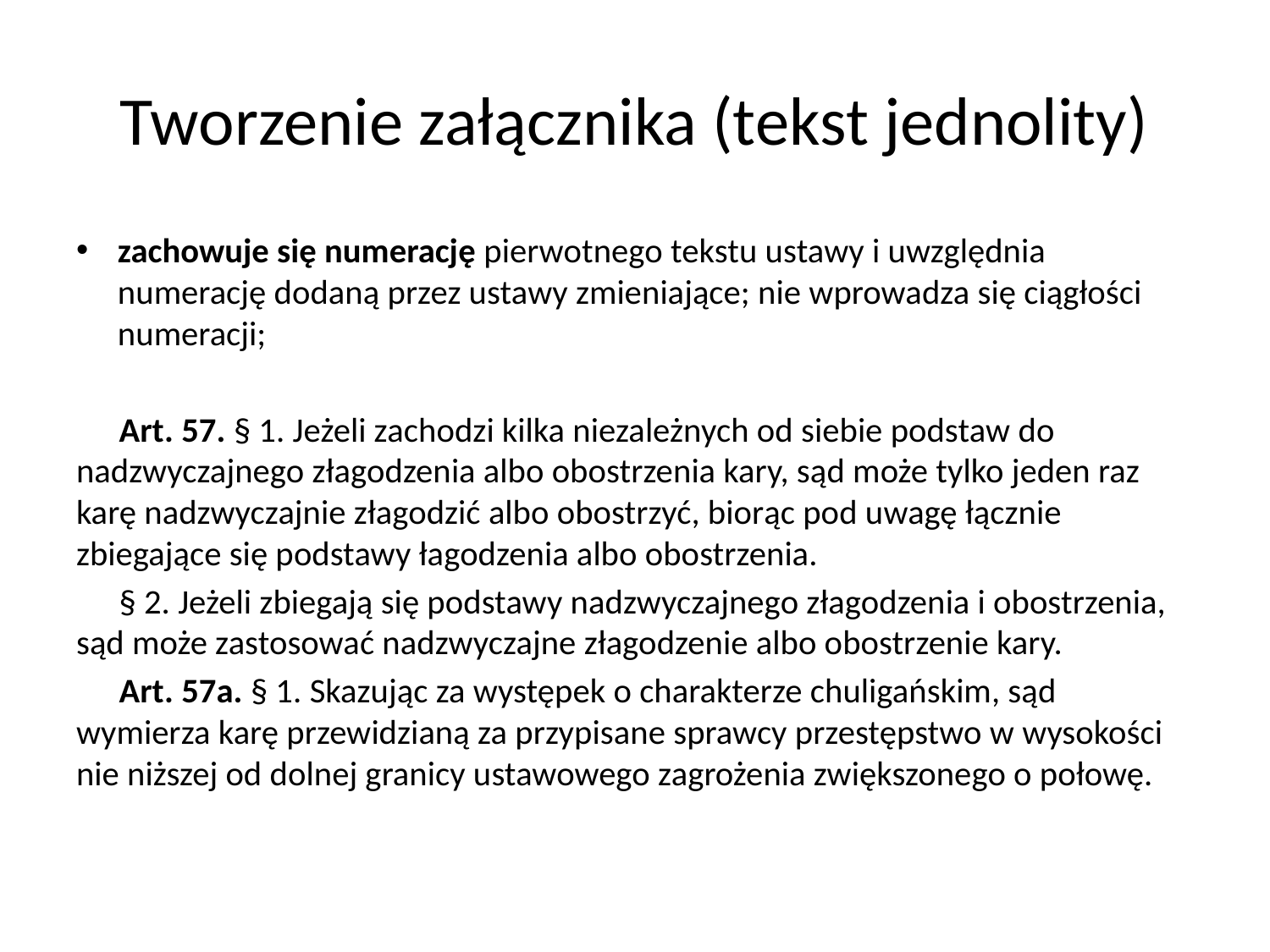

# Tworzenie załącznika (tekst jednolity)
zachowuje się numerację pierwotnego tekstu ustawy i uwzględnia numerację dodaną przez ustawy zmieniające; nie wprowadza się ciągłości numeracji;

Art. 57. § 1. Jeżeli zachodzi kilka niezależnych od siebie podstaw do nadzwyczajnego złagodzenia albo obostrzenia kary, sąd może tylko jeden raz karę nadzwyczajnie złagodzić albo obostrzyć, biorąc pod uwagę łącznie zbiegające się podstawy łagodzenia albo obostrzenia.
§ 2. Jeżeli zbiegają się podstawy nadzwyczajnego złagodzenia i obostrzenia, sąd może zastosować nadzwyczajne złagodzenie albo obostrzenie kary.
Art. 57a. § 1. Skazując za występek o charakterze chuligańskim, sąd wymierza karę przewidzianą za przypisane sprawcy przestępstwo w wysokości nie niższej od dolnej granicy ustawowego zagrożenia zwiększonego o połowę.